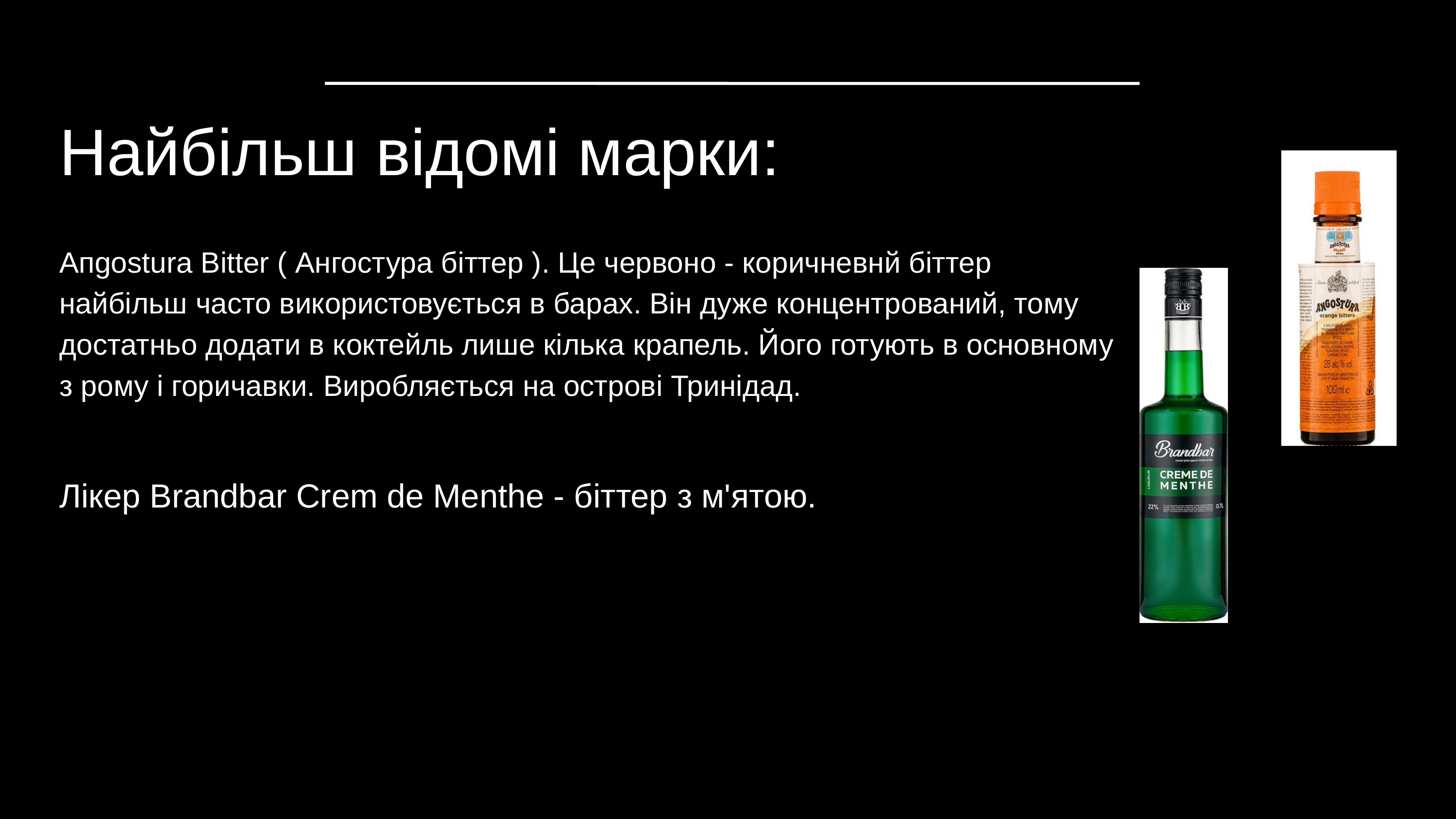

Найбільш відомі марки:

Апgostura Віtter ( Ангостура біттер ). Це червоно - коричневнй біттер найбільш часто використовується в барах. Він дуже концентрований, тому достатньо додати в коктейль лише кілька крапель. Його готують в основному з рому і горичавки. Виробляється на острові Тринідад.

Лікер Brandbar Crem de Menthe - біттер з м'ятою.